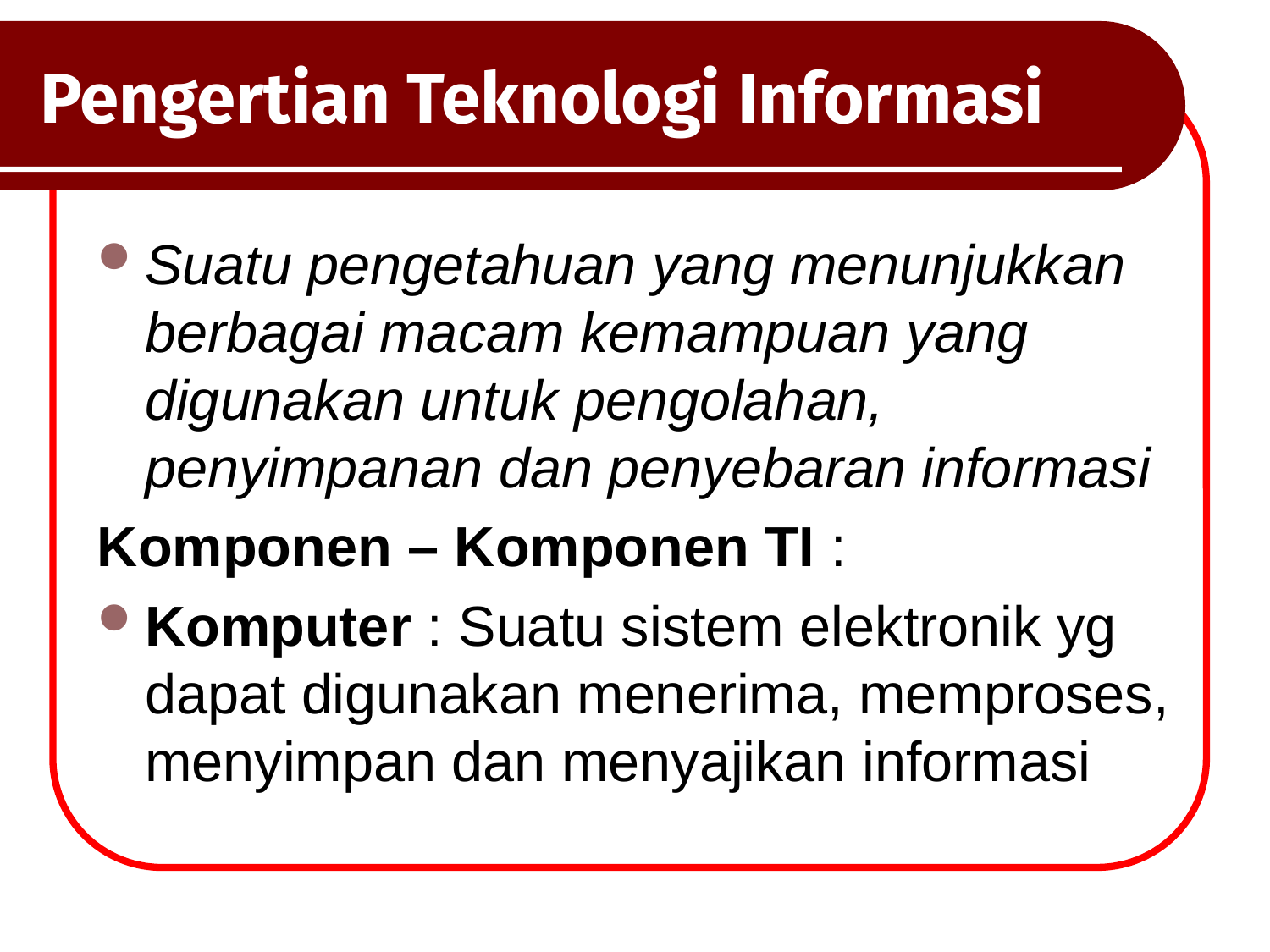

# Pengertian Teknologi Informasi
Suatu pengetahuan yang menunjukkan berbagai macam kemampuan yang digunakan untuk pengolahan, penyimpanan dan penyebaran informasi
Komponen – Komponen TI :
Komputer : Suatu sistem elektronik yg dapat digunakan menerima, memproses, menyimpan dan menyajikan informasi